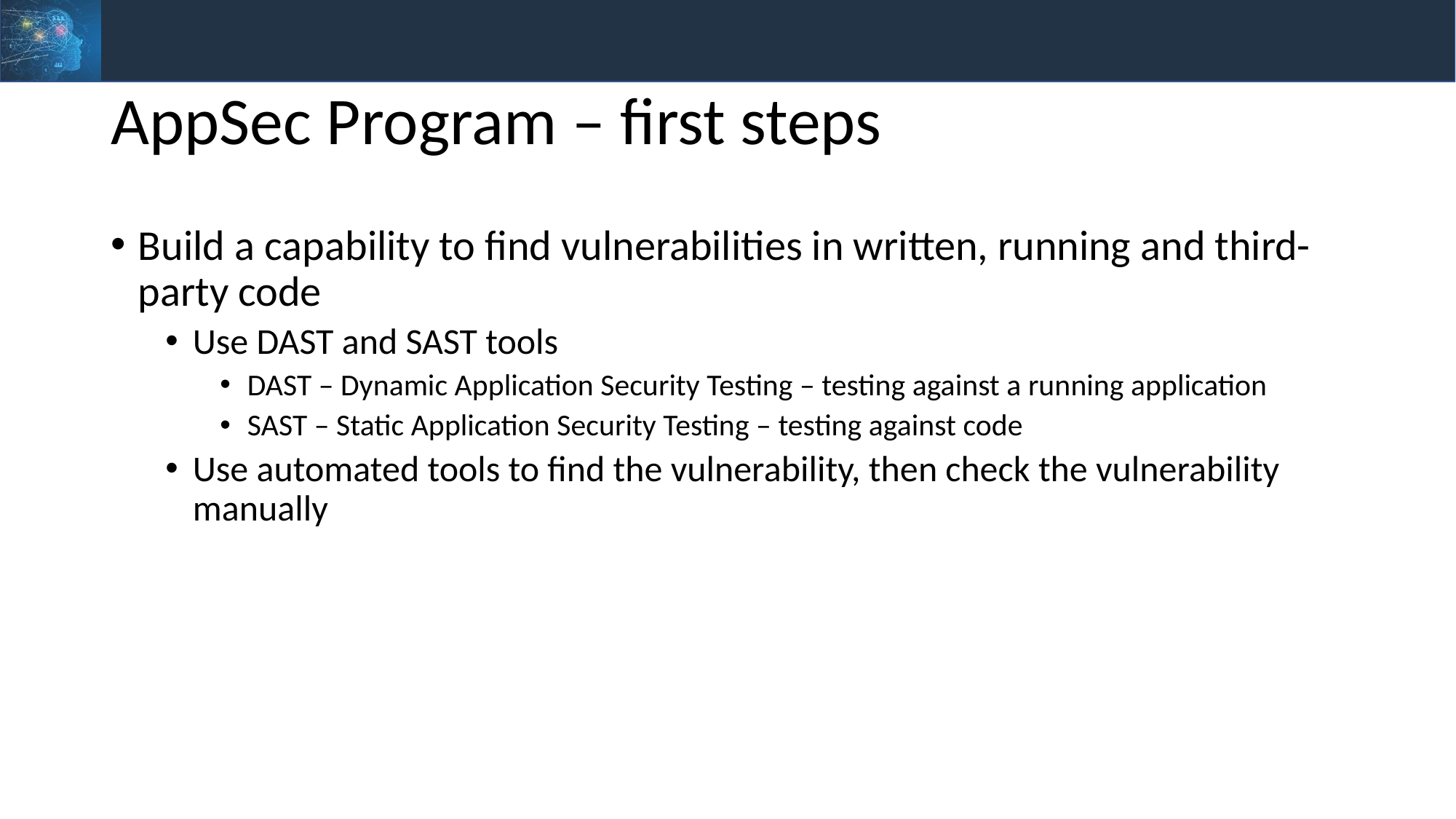

# AppSec Program – first steps
Build a capability to find vulnerabilities in written, running and third-party code
Use DAST and SAST tools
DAST – Dynamic Application Security Testing – testing against a running application
SAST – Static Application Security Testing – testing against code
Use automated tools to find the vulnerability, then check the vulnerability manually